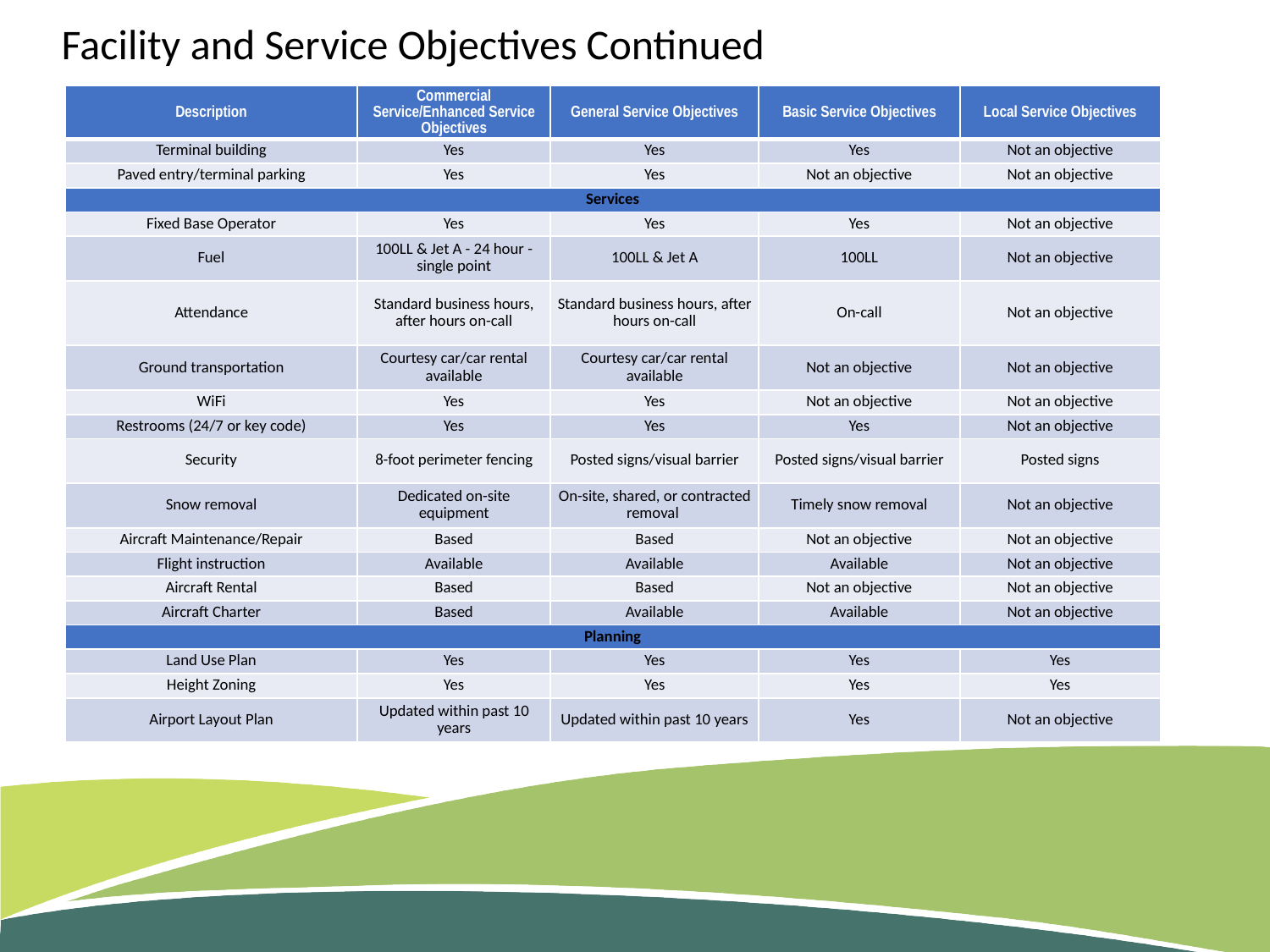

# Facility and Service Objectives Continued
| Description | Commercial Service/Enhanced Service Objectives | General Service Objectives | Basic Service Objectives | Local Service Objectives |
| --- | --- | --- | --- | --- |
| Terminal building | Yes | Yes | Yes | Not an objective |
| Paved entry/terminal parking | Yes | Yes | Not an objective | Not an objective |
| Services |  |  |  |  |
| Fixed Base Operator | Yes | Yes | Yes | Not an objective |
| Fuel | 100LL & Jet A - 24 hour - single point | 100LL & Jet A | 100LL | Not an objective |
| Attendance | Standard business hours, after hours on-call | Standard business hours, after hours on-call | On-call | Not an objective |
| Ground transportation | Courtesy car/car rental available | Courtesy car/car rental available | Not an objective | Not an objective |
| WiFi | Yes | Yes | Not an objective | Not an objective |
| Restrooms (24/7 or key code) | Yes | Yes | Yes | Not an objective |
| Security | 8-foot perimeter fencing | Posted signs/visual barrier | Posted signs/visual barrier | Posted signs |
| Snow removal | Dedicated on-site equipment | On-site, shared, or contracted removal | Timely snow removal | Not an objective |
| Aircraft Maintenance/Repair | Based | Based | Not an objective | Not an objective |
| Flight instruction | Available | Available | Available | Not an objective |
| Aircraft Rental | Based | Based | Not an objective | Not an objective |
| Aircraft Charter | Based | Available | Available | Not an objective |
| Planning |  |  |  |  |
| Land Use Plan | Yes | Yes | Yes | Yes |
| Height Zoning | Yes | Yes | Yes | Yes |
| Airport Layout Plan | Updated within past 10 years | Updated within past 10 years | Yes | Not an objective |